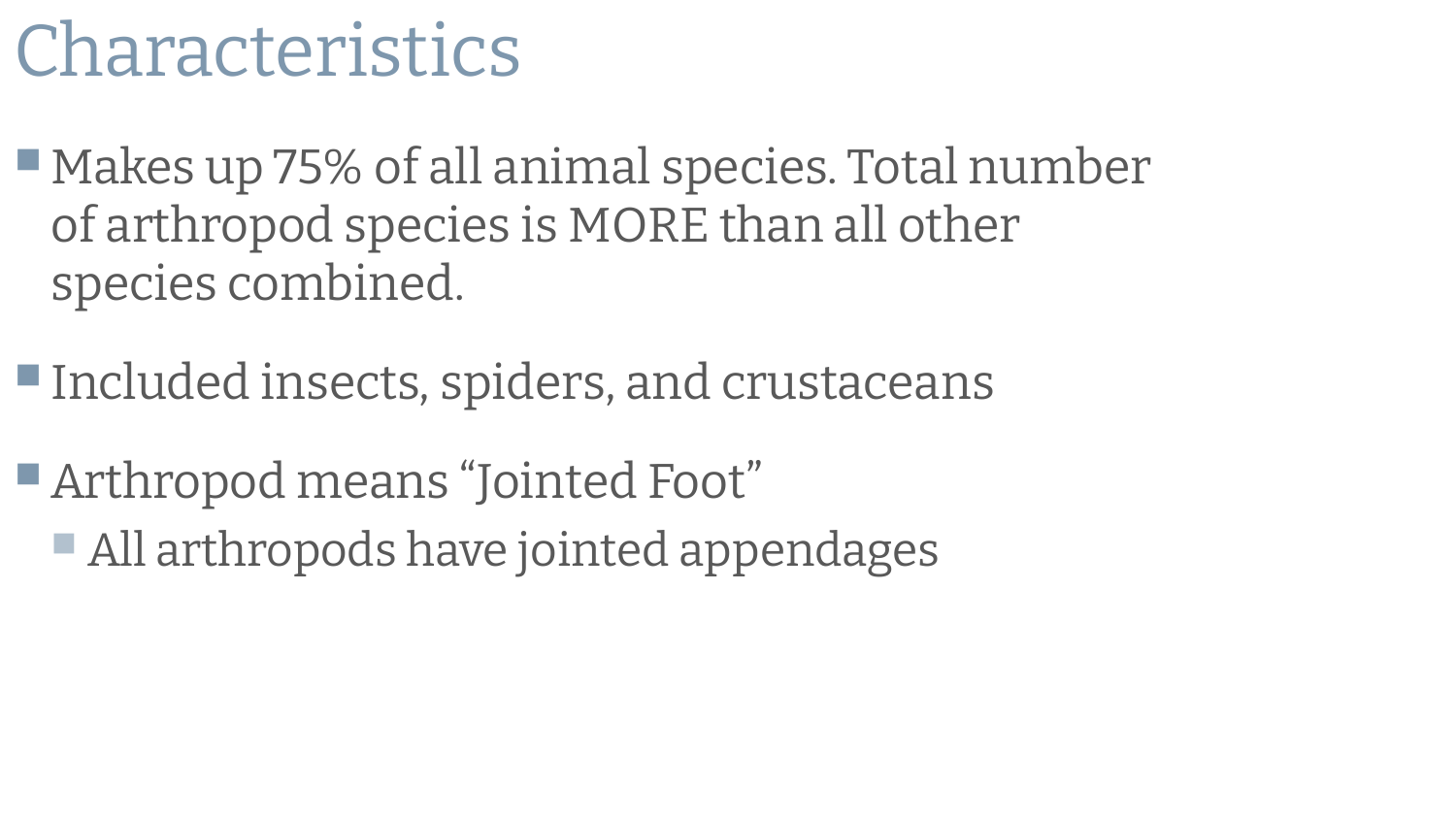

# Characteristics
Makes up 75% of all animal species. Total number of arthropod species is MORE than all other species combined.
Included insects, spiders, and crustaceans
Arthropod means “Jointed Foot”
All arthropods have jointed appendages